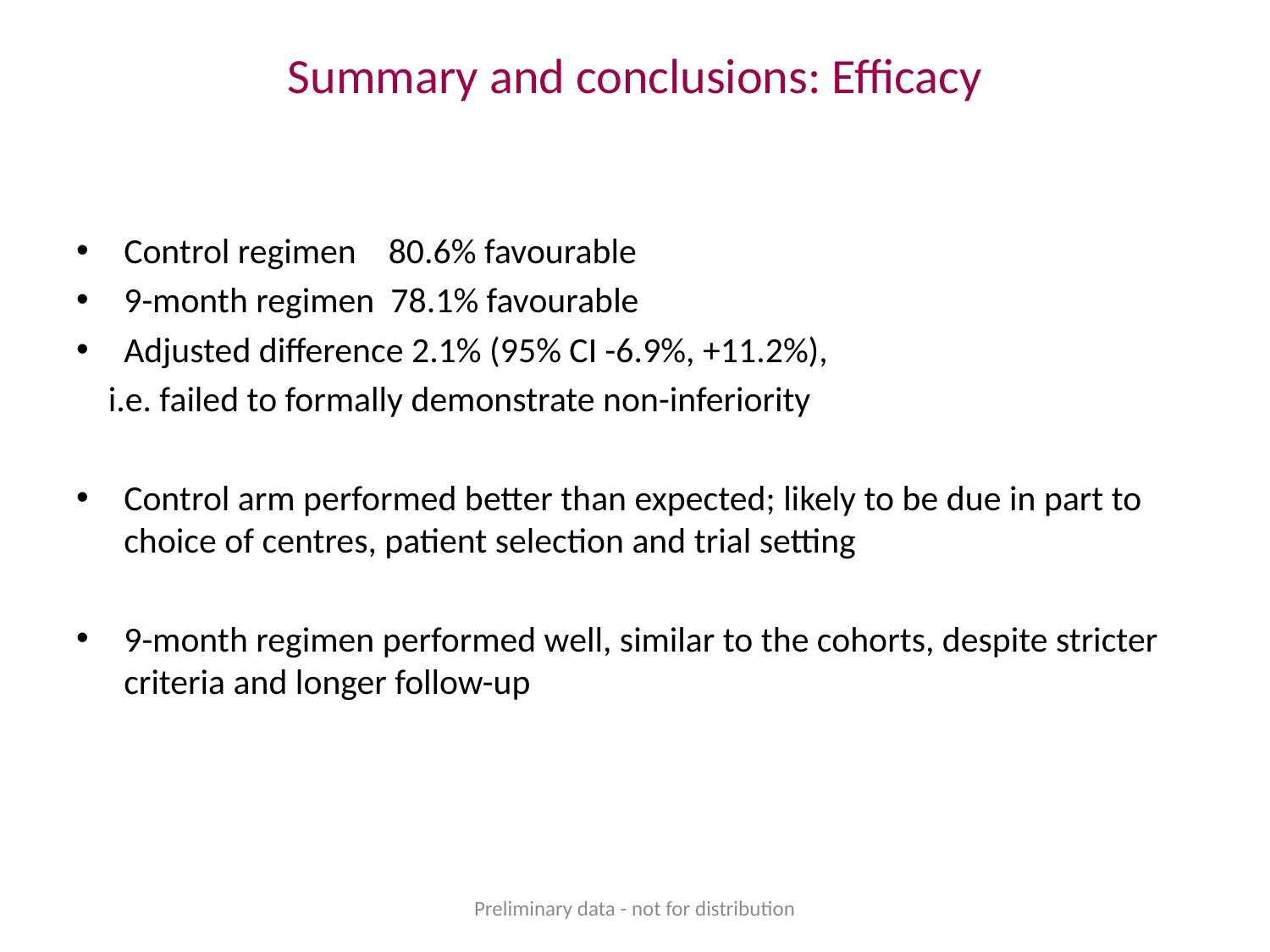

# Summary and conclusions: Efficacy
Control regimen    80.6% favourable
9-month regimen  78.1% favourable
Adjusted difference 2.1% (95% CI -6.9%, +11.2%),
    i.e. failed to formally demonstrate non-inferiority

Control arm performed better than expected; likely to be due in part to choice of centres, patient selection and trial setting

9-month regimen performed well, similar to the cohorts, despite stricter criteria and longer follow-up

Preliminary data - not for distribution